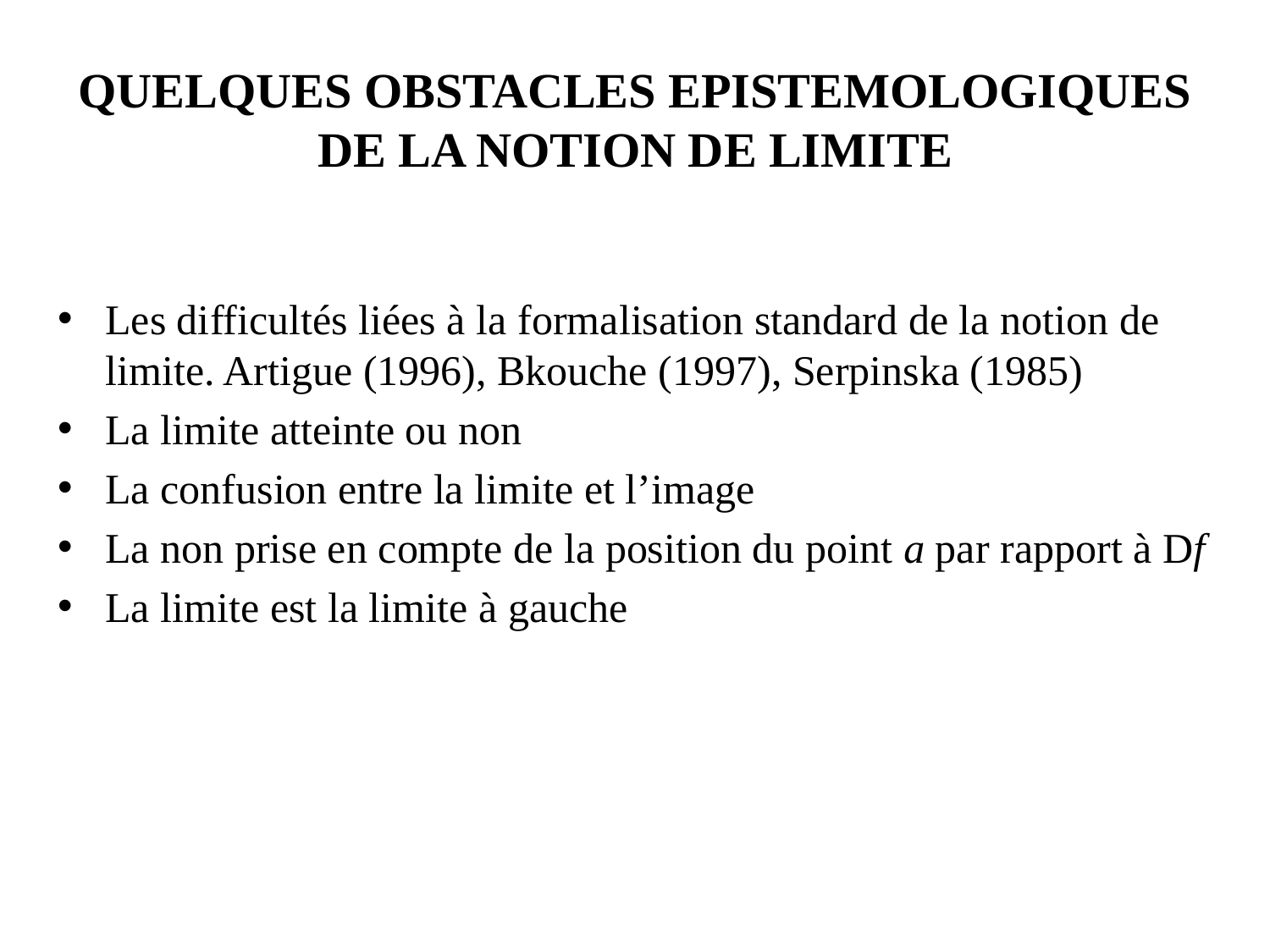

# QUELQUES OBSTACLES EPISTEMOLOGIQUES DE LA NOTION DE LIMITE
Les difficultés liées à la formalisation standard de la notion de limite. Artigue (1996), Bkouche (1997), Serpinska (1985)
La limite atteinte ou non
La confusion entre la limite et l’image
La non prise en compte de la position du point a par rapport à Df
La limite est la limite à gauche